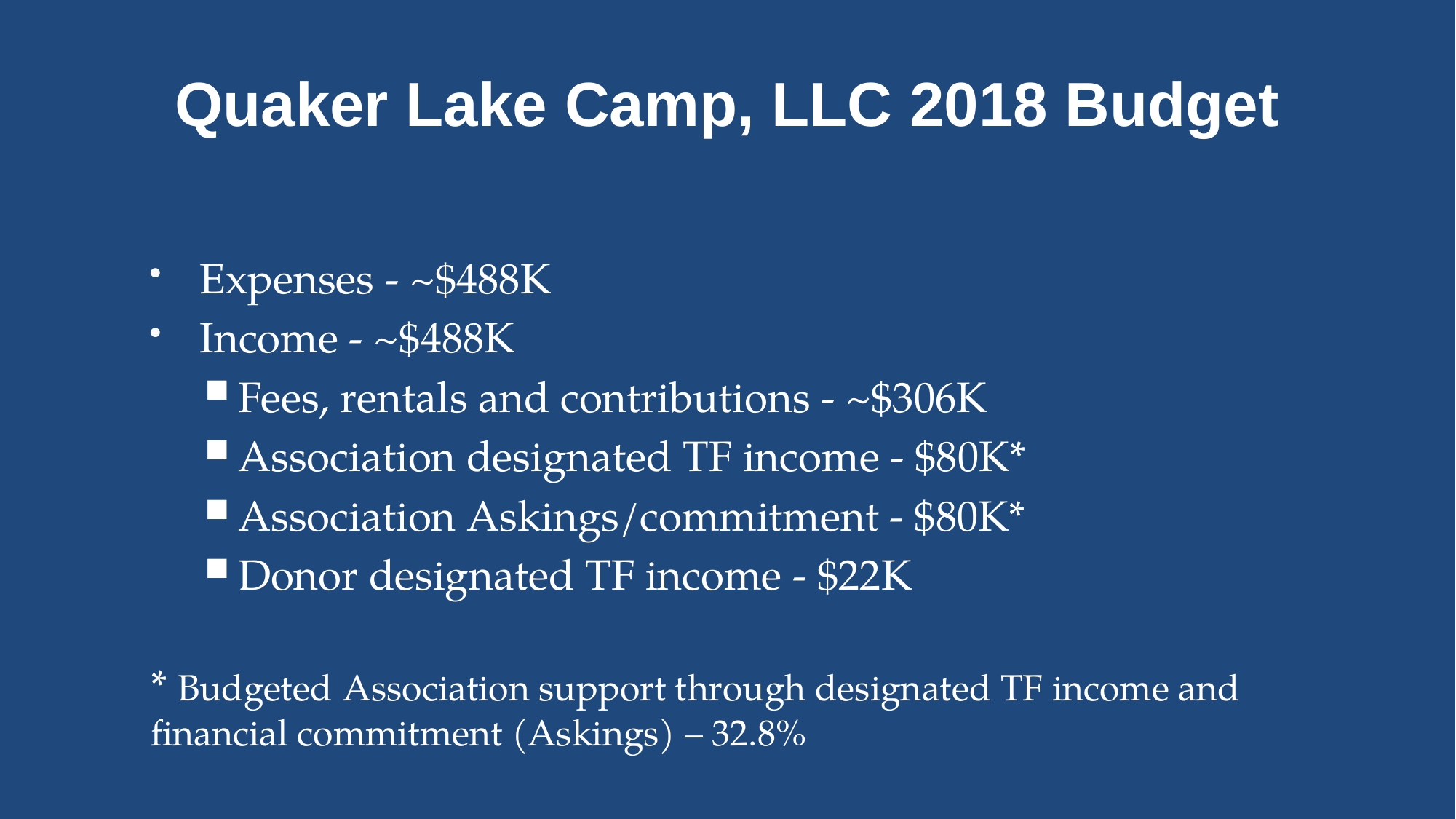

# Quaker Lake Camp, LLC 2018 Budget
Expenses - ~$488K
Income - ~$488K
Fees, rentals and contributions - ~$306K
Association designated TF income - $80K*
Association Askings/commitment - $80K*
Donor designated TF income - $22K

* Budgeted Association support through designated TF income and financial commitment (Askings) – 32.8%